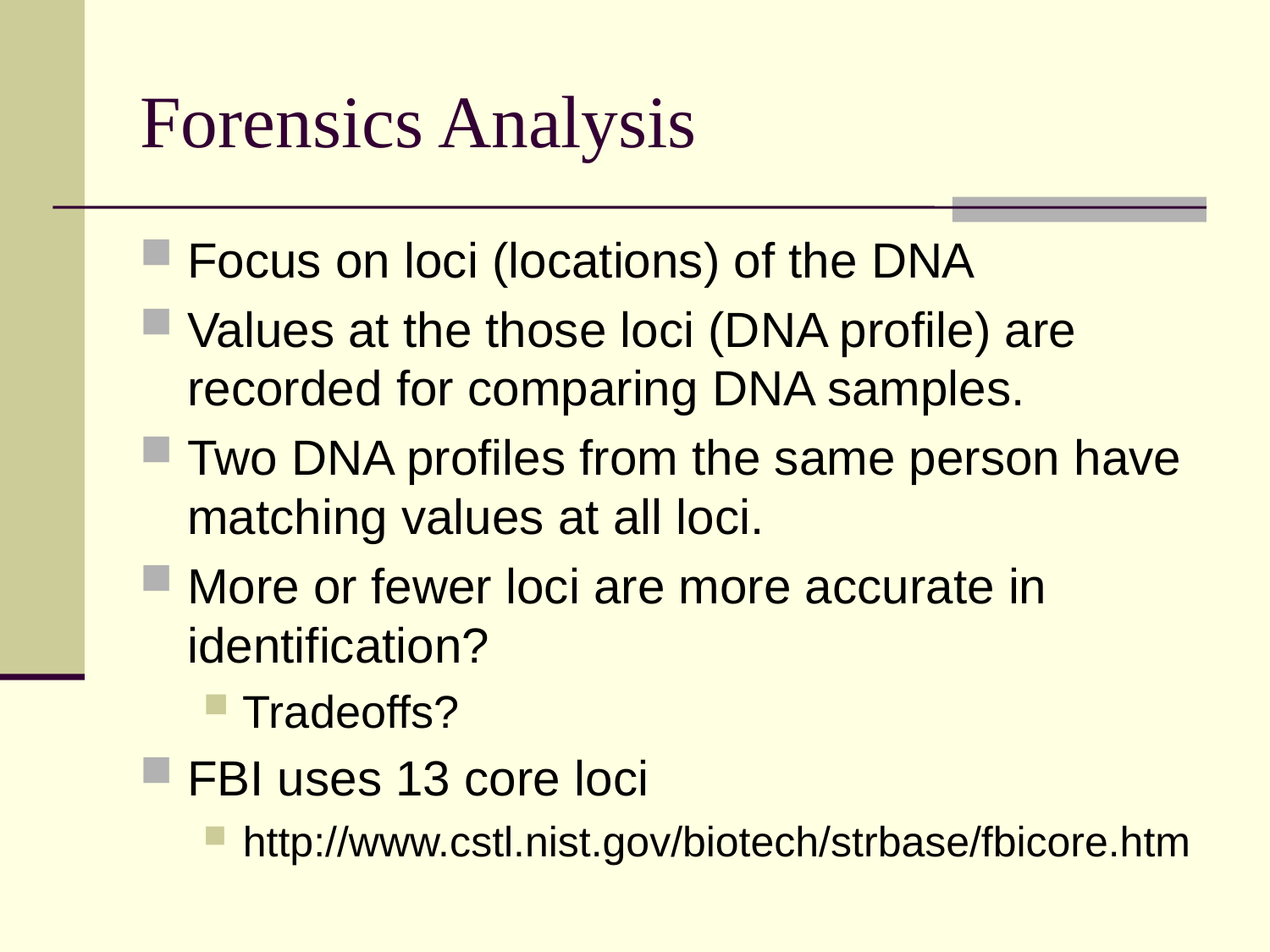

# Forensics Analysis
Focus on loci (locations) of the DNA
Values at the those loci (DNA profile) are recorded for comparing DNA samples.
Two DNA profiles from the same person have matching values at all loci.
More or fewer loci are more accurate in identification?
Tradeoffs?
FBI uses 13 core loci
http://www.cstl.nist.gov/biotech/strbase/fbicore.htm